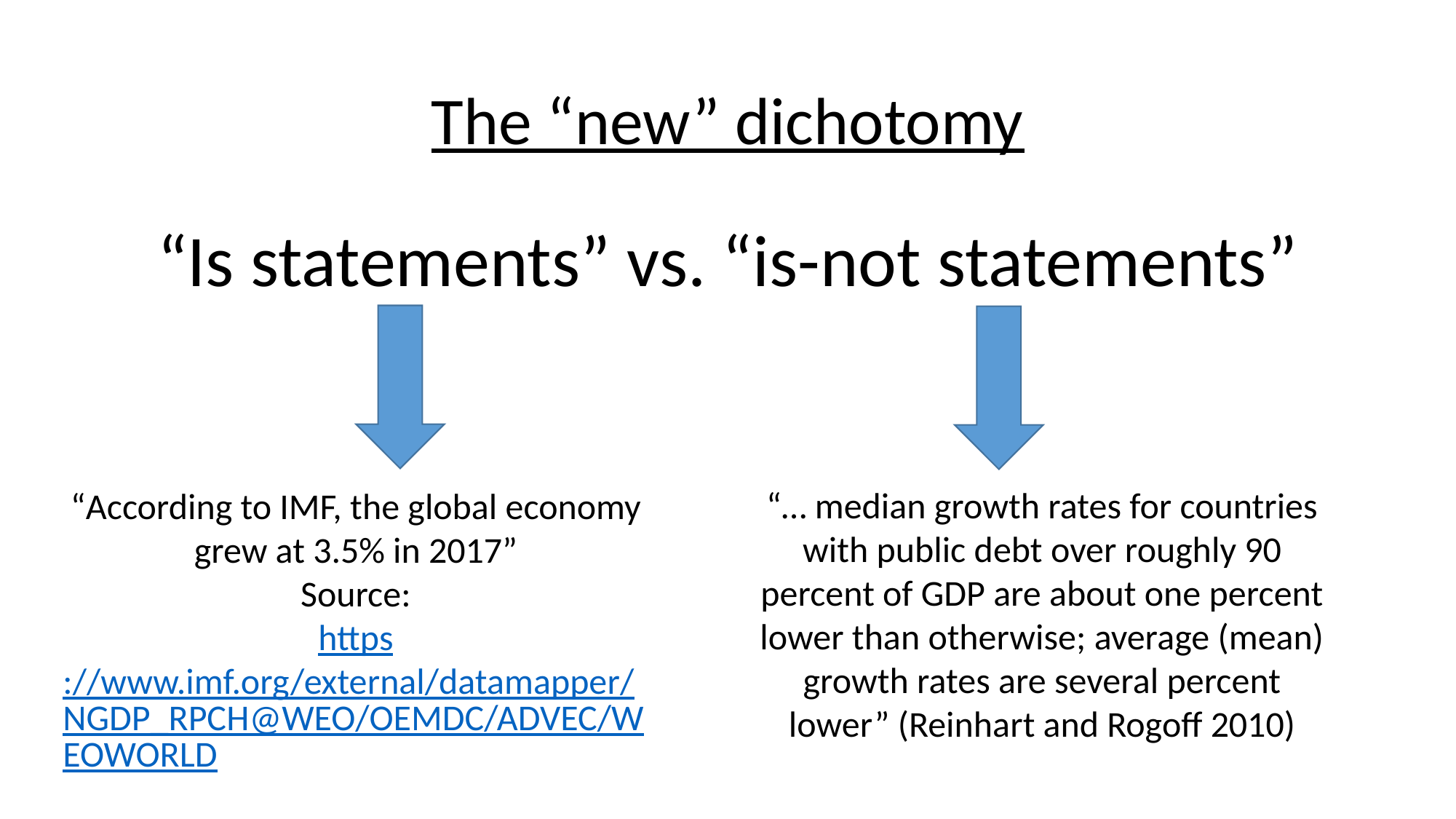

# The “new” dichotomy
“Is statements” vs. “is-not statements”

“… median growth rates for countries with public debt over roughly 90 percent of GDP are about one percent lower than otherwise; average (mean) growth rates are several percent lower” (Reinhart and Rogoff 2010)
“According to IMF, the global economy grew at 3.5% in 2017”
Source:
https://www.imf.org/external/datamapper/NGDP_RPCH@WEO/OEMDC/ADVEC/WEOWORLD